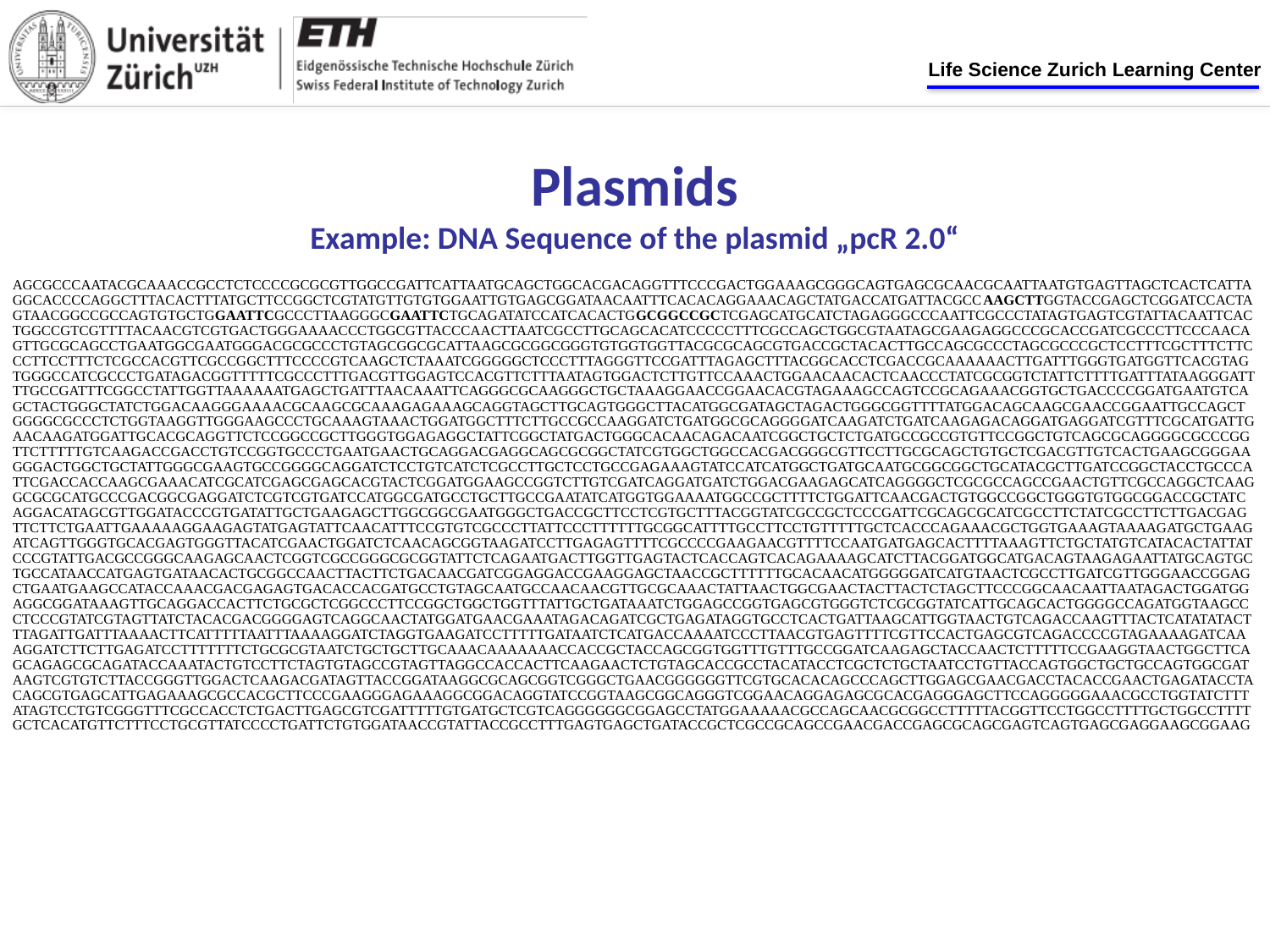

Plasmids
Example: DNA Sequence of the plasmid „pcR 2.0“

AGCGCCCAATACGCAAACCGCCTCTCCCCGCGCGTTGGCCGATTCATTAATGCAGCTGGCACGACAGGTTTCCCGACTGGAAAGCGGGCAGTGAGCGCAACGCAATTAATGTGAGTTAGCTCACTCATTAGGCACCCCAGGCTTTACACTTTATGCTTCCGGCTCGTATGTTGTGTGGAATTGTGAGCGGATAACAATTTCACACAGGAAACAGCTATGACCATGATTACGCCAAGCTTGGTACCGAGCTCGGATCCACTAGTAACGGCCGCCAGTGTGCTGGAATTCGCCCTTAAGGGCGAATTCTGCAGATATCCATCACACTGGCGGCCGCTCGAGCATGCATCTAGAGGGCCCAATTCGCCCTATAGTGAGTCGTATTACAATTCACTGGCCGTCGTTTTACAACGTCGTGACTGGGAAAACCCTGGCGTTACCCAACTTAATCGCCTTGCAGCACATCCCCCTTTCGCCAGCTGGCGTAATAGCGAAGAGGCCCGCACCGATCGCCCTTCCCAACAGTTGCGCAGCCTGAATGGCGAATGGGACGCGCCCTGTAGCGGCGCATTAAGCGCGGCGGGTGTGGTGGTTACGCGCAGCGTGACCGCTACACTTGCCAGCGCCCTAGCGCCCGCTCCTTTCGCTTTCTTCCCTTCCTTTCTCGCCACGTTCGCCGGCTTTCCCCGTCAAGCTCTAAATCGGGGGCTCCCTTTAGGGTTCCGATTTAGAGCTTTACGGCACCTCGACCGCAAAAAACTTGATTTGGGTGATGGTTCACGTAGTGGGCCATCGCCCTGATAGACGGTTTTTCGCCCTTTGACGTTGGAGTCCACGTTCTTTAATAGTGGACTCTTGTTCCAAACTGGAACAACACTCAACCCTATCGCGGTCTATTCTTTTGATTTATAAGGGATTTTGCCGATTTCGGCCTATTGGTTAAAAAATGAGCTGATTTAACAAATTCAGGGCGCAAGGGCTGCTAAAGGAACCGGAACACGTAGAAAGCCAGTCCGCAGAAACGGTGCTGACCCCGGATGAATGTCAGCTACTGGGCTATCTGGACAAGGGAAAACGCAAGCGCAAAGAGAAAGCAGGTAGCTTGCAGTGGGCTTACATGGCGATAGCTAGACTGGGCGGTTTTATGGACAGCAAGCGAACCGGAATTGCCAGCTGGGGCGCCCTCTGGTAAGGTTGGGAAGCCCTGCAAAGTAAACTGGATGGCTTTCTTGCCGCCAAGGATCTGATGGCGCAGGGGATCAAGATCTGATCAAGAGACAGGATGAGGATCGTTTCGCATGATTGAACAAGATGGATTGCACGCAGGTTCTCCGGCCGCTTGGGTGGAGAGGCTATTCGGCTATGACTGGGCACAACAGACAATCGGCTGCTCTGATGCCGCCGTGTTCCGGCTGTCAGCGCAGGGGCGCCCGGTTCTTTTTGTCAAGACCGACCTGTCCGGTGCCCTGAATGAACTGCAGGACGAGGCAGCGCGGCTATCGTGGCTGGCCACGACGGGCGTTCCTTGCGCAGCTGTGCTCGACGTTGTCACTGAAGCGGGAAGGGACTGGCTGCTATTGGGCGAAGTGCCGGGGCAGGATCTCCTGTCATCTCGCCTTGCTCCTGCCGAGAAAGTATCCATCATGGCTGATGCAATGCGGCGGCTGCATACGCTTGATCCGGCTACCTGCCCATTCGACCACCAAGCGAAACATCGCATCGAGCGAGCACGTACTCGGATGGAAGCCGGTCTTGTCGATCAGGATGATCTGGACGAAGAGCATCAGGGGCTCGCGCCAGCCGAACTGTTCGCCAGGCTCAAGGCGCGCATGCCCGACGGCGAGGATCTCGTCGTGATCCATGGCGATGCCTGCTTGCCGAATATCATGGTGGAAAATGGCCGCTTTTCTGGATTCAACGACTGTGGCCGGCTGGGTGTGGCGGACCGCTATCAGGACATAGCGTTGGATACCCGTGATATTGCTGAAGAGCTTGGCGGCGAATGGGCTGACCGCTTCCTCGTGCTTTACGGTATCGCCGCTCCCGATTCGCAGCGCATCGCCTTCTATCGCCTTCTTGACGAGTTCTTCTGAATTGAAAAAGGAAGAGTATGAGTATTCAACATTTCCGTGTCGCCCTTATTCCCTTTTTTGCGGCATTTTGCCTTCCTGTTTTTGCTCACCCAGAAACGCTGGTGAAAGTAAAAGATGCTGAAGATCAGTTGGGTGCACGAGTGGGTTACATCGAACTGGATCTCAACAGCGGTAAGATCCTTGAGAGTTTTCGCCCCGAAGAACGTTTTCCAATGATGAGCACTTTTAAAGTTCTGCTATGTCATACACTATTATCCCGTATTGACGCCGGGCAAGAGCAACTCGGTCGCCGGGCGCGGTATTCTCAGAATGACTTGGTTGAGTACTCACCAGTCACAGAAAAGCATCTTACGGATGGCATGACAGTAAGAGAATTATGCAGTGCTGCCATAACCATGAGTGATAACACTGCGGCCAACTTACTTCTGACAACGATCGGAGGACCGAAGGAGCTAACCGCTTTTTTGCACAACATGGGGGATCATGTAACTCGCCTTGATCGTTGGGAACCGGAGCTGAATGAAGCCATACCAAACGACGAGAGTGACACCACGATGCCTGTAGCAATGCCAACAACGTTGCGCAAACTATTAACTGGCGAACTACTTACTCTAGCTTCCCGGCAACAATTAATAGACTGGATGGAGGCGGATAAAGTTGCAGGACCACTTCTGCGCTCGGCCCTTCCGGCTGGCTGGTTTATTGCTGATAAATCTGGAGCCGGTGAGCGTGGGTCTCGCGGTATCATTGCAGCACTGGGGCCAGATGGTAAGCCCTCCCGTATCGTAGTTATCTACACGACGGGGAGTCAGGCAACTATGGATGAACGAAATAGACAGATCGCTGAGATAGGTGCCTCACTGATTAAGCATTGGTAACTGTCAGACCAAGTTTACTCATATATACTTTAGATTGATTTAAAACTTCATTTTTAATTTAAAAGGATCTAGGTGAAGATCCTTTTTGATAATCTCATGACCAAAATCCCTTAACGTGAGTTTTCGTTCCACTGAGCGTCAGACCCCGTAGAAAAGATCAAAGGATCTTCTTGAGATCCTTTTTTTCTGCGCGTAATCTGCTGCTTGCAAACAAAAAAACCACCGCTACCAGCGGTGGTTTGTTTGCCGGATCAAGAGCTACCAACTCTTTTTCCGAAGGTAACTGGCTTCAGCAGAGCGCAGATACCAAATACTGTCCTTCTAGTGTAGCCGTAGTTAGGCCACCACTTCAAGAACTCTGTAGCACCGCCTACATACCTCGCTCTGCTAATCCTGTTACCAGTGGCTGCTGCCAGTGGCGATAAGTCGTGTCTTACCGGGTTGGACTCAAGACGATAGTTACCGGATAAGGCGCAGCGGTCGGGCTGAACGGGGGGTTCGTGCACACAGCCCAGCTTGGAGCGAACGACCTACACCGAACTGAGATACCTACAGCGTGAGCATTGAGAAAGCGCCACGCTTCCCGAAGGGAGAAAGGCGGACAGGTATCCGGTAAGCGGCAGGGTCGGAACAGGAGAGCGCACGAGGGAGCTTCCAGGGGGAAACGCCTGGTATCTTTATAGTCCTGTCGGGTTTCGCCACCTCTGACTTGAGCGTCGATTTTTGTGATGCTCGTCAGGGGGGCGGAGCCTATGGAAAAACGCCAGCAACGCGGCCTTTTTACGGTTCCTGGCCTTTTGCTGGCCTTTTGCTCACATGTTCTTTCCTGCGTTATCCCCTGATTCTGTGGATAACCGTATTACCGCCTTTGAGTGAGCTGATACCGCTCGCCGCAGCCGAACGACCGAGCGCAGCGAGTCAGTGAGCGAGGAAGCGGAAG